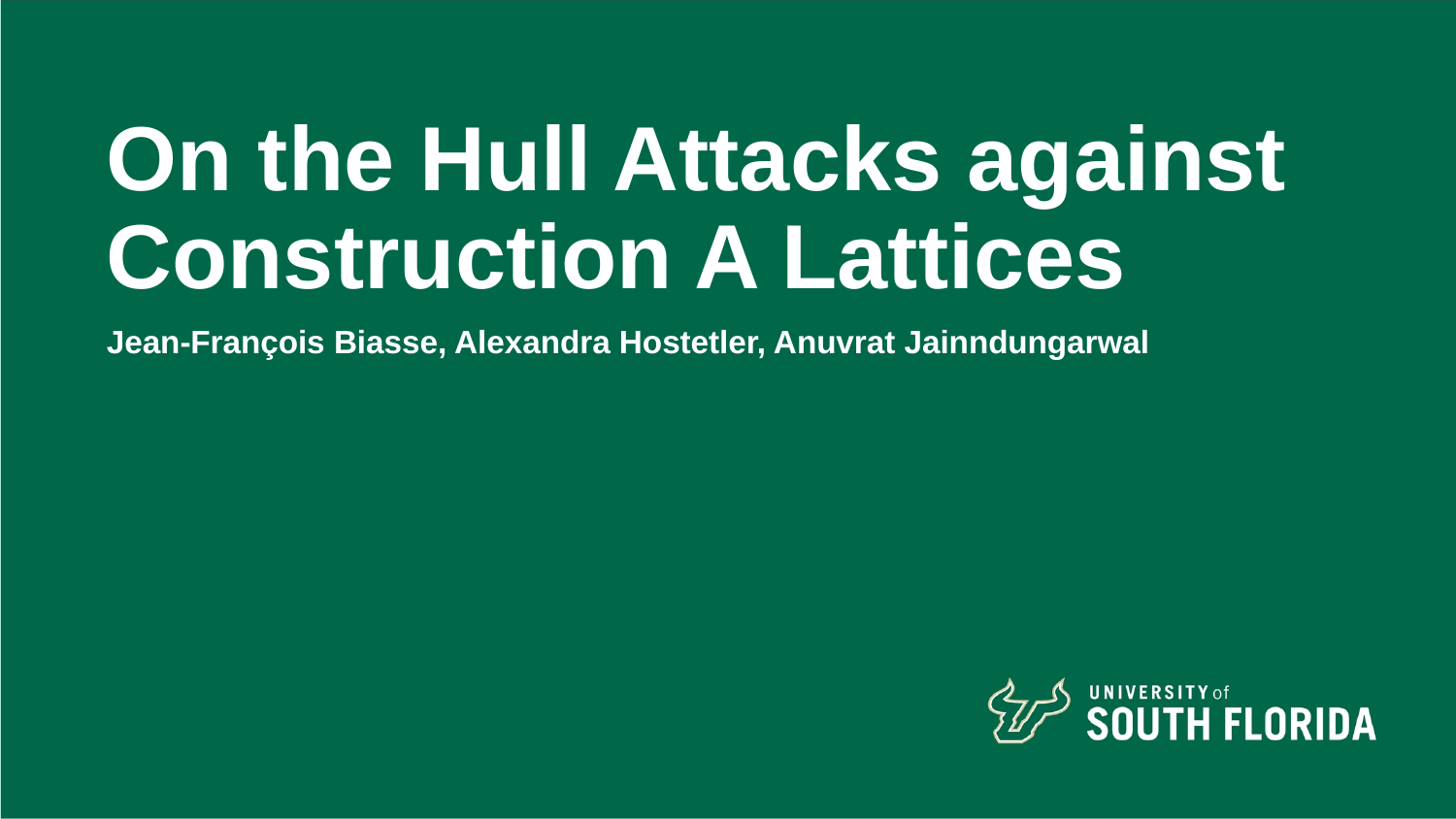

# On the Hull Attacks against Construction A Lattices
Jean-François Biasse, Alexandra Hostetler, Anuvrat Jainndungarwal